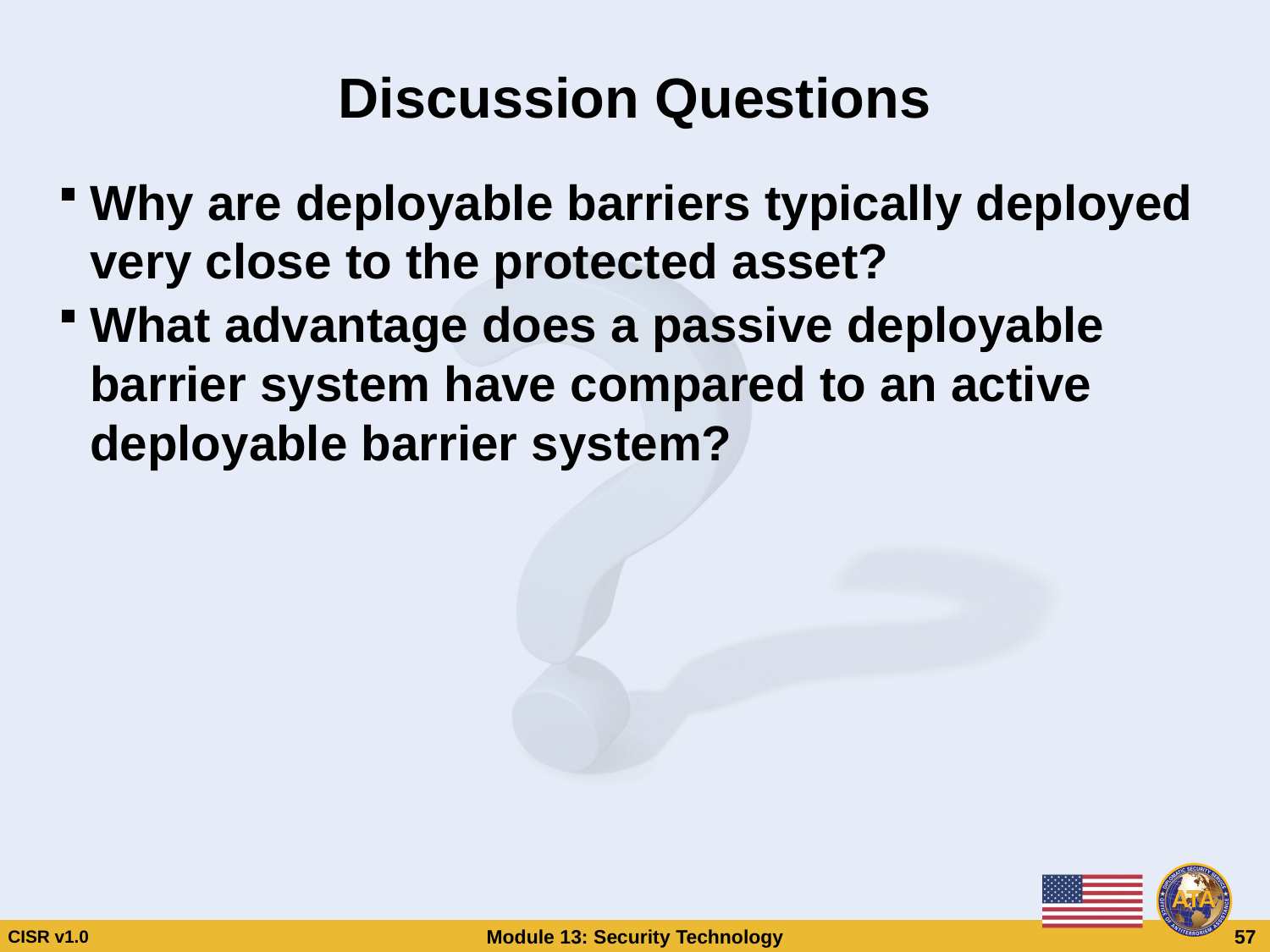

# Discussion Questions
Why are deployable barriers typically deployed very close to the protected asset?
What advantage does a passive deployable barrier system have compared to an active deployable barrier system?
Discussion Questions
Why are deployable barriers typically deployed very close to the protected asset?
What advantage does a passive deployable barrier system have compared to an active deployable barrier system?
CISR v1.0
Module 13: Security Technology
 57